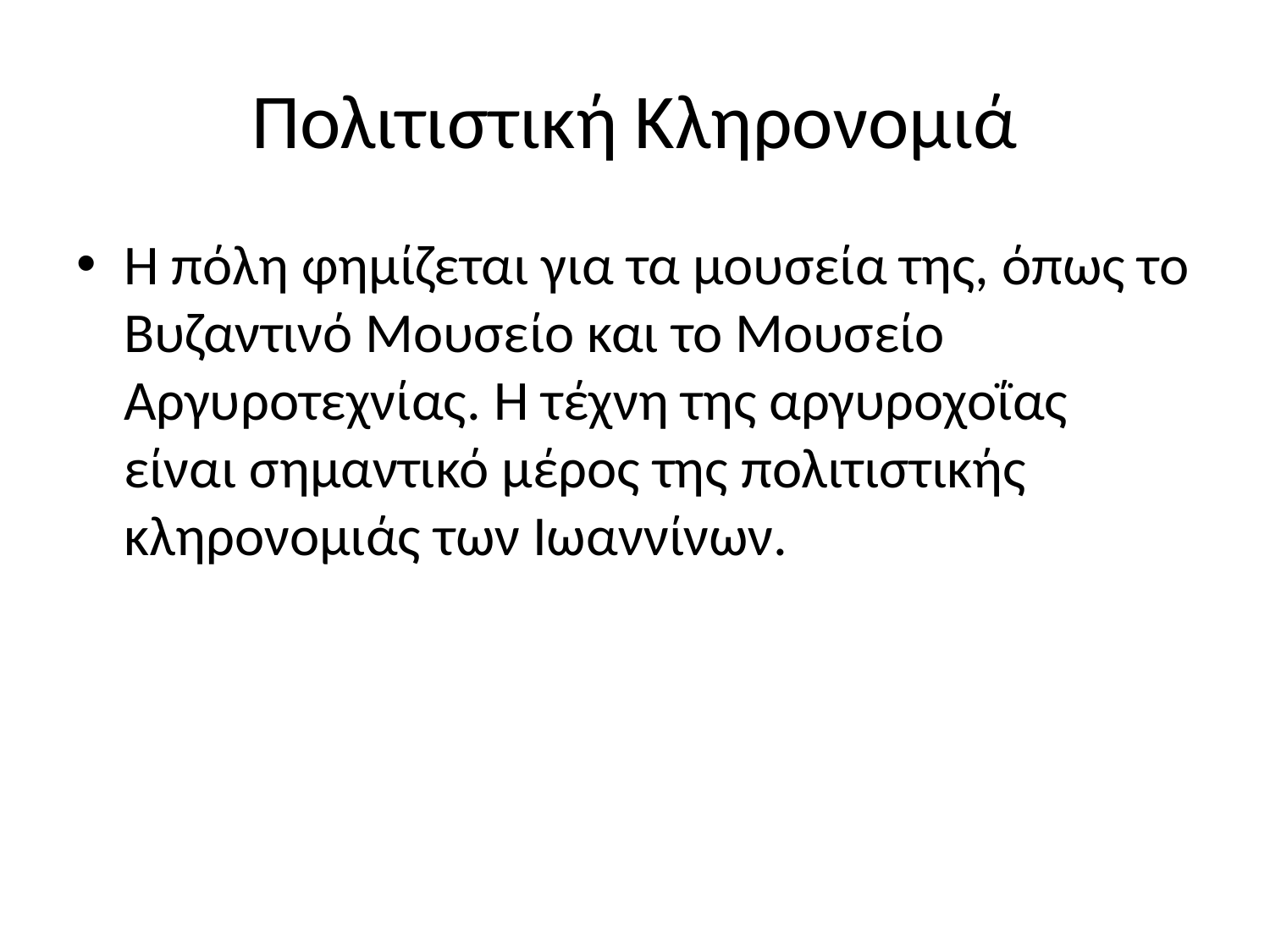

# Πολιτιστική Κληρονομιά
Η πόλη φημίζεται για τα μουσεία της, όπως το Βυζαντινό Μουσείο και το Μουσείο Αργυροτεχνίας. Η τέχνη της αργυροχοΐας είναι σημαντικό μέρος της πολιτιστικής κληρονομιάς των Ιωαννίνων.